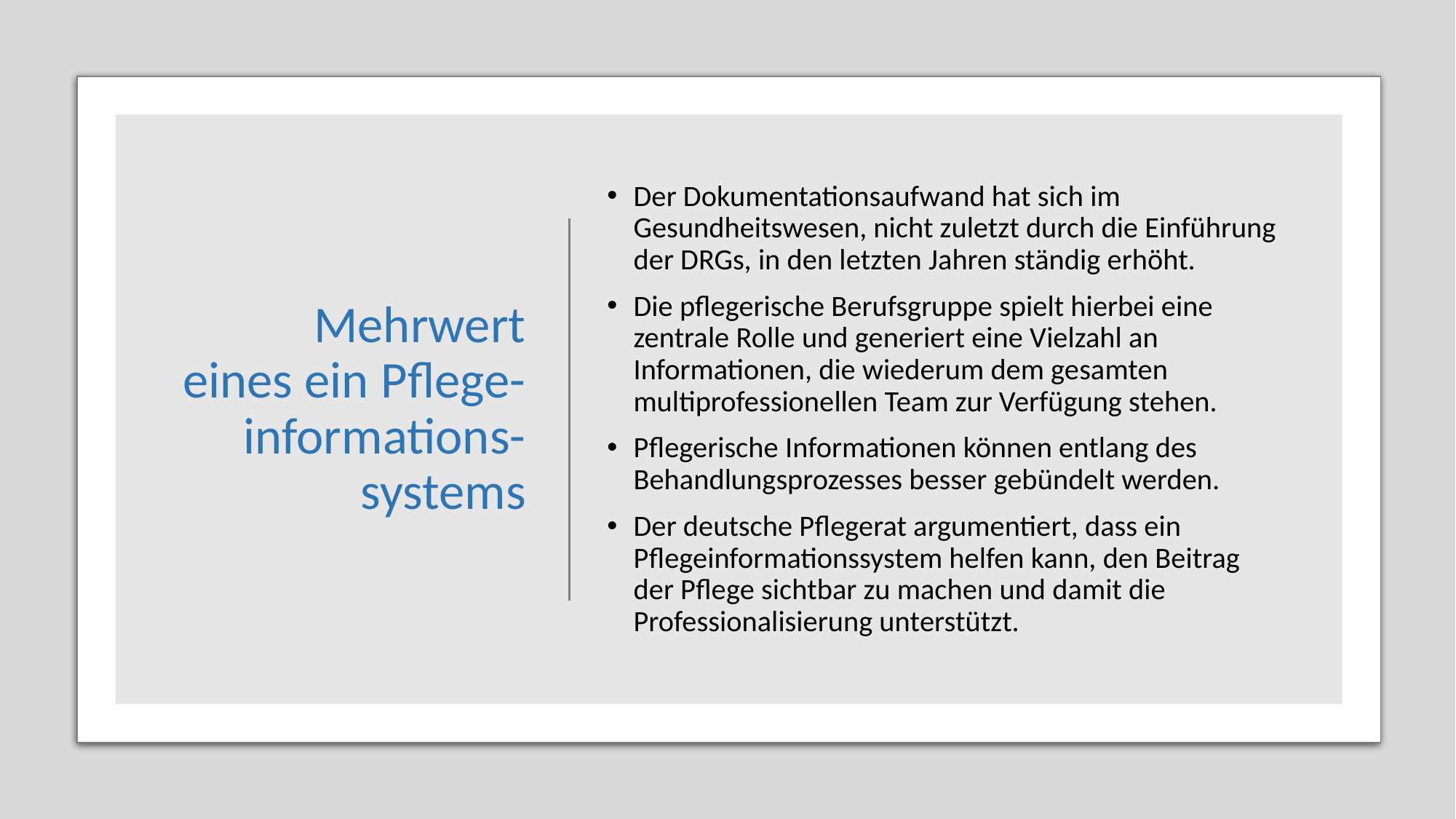

# Mehrwert eines ein Pflege-informations-systems
Der Dokumentationsaufwand hat sich im Gesundheitswesen, nicht zuletzt durch die Einführung der DRGs, in den letzten Jahren ständig erhöht.
Die pflegerische Berufsgruppe spielt hierbei eine zentrale Rolle und generiert eine Vielzahl an Informationen, die wiederum dem gesamten multiprofessionellen Team zur Verfügung stehen.
Pflegerische Informationen können entlang des Behandlungsprozesses besser gebündelt werden.
Der deutsche Pflegerat argumentiert, dass ein Pflegeinformationssystem helfen kann, den Beitrag der Pflege sichtbar zu machen und damit die Professionalisierung unterstützt.